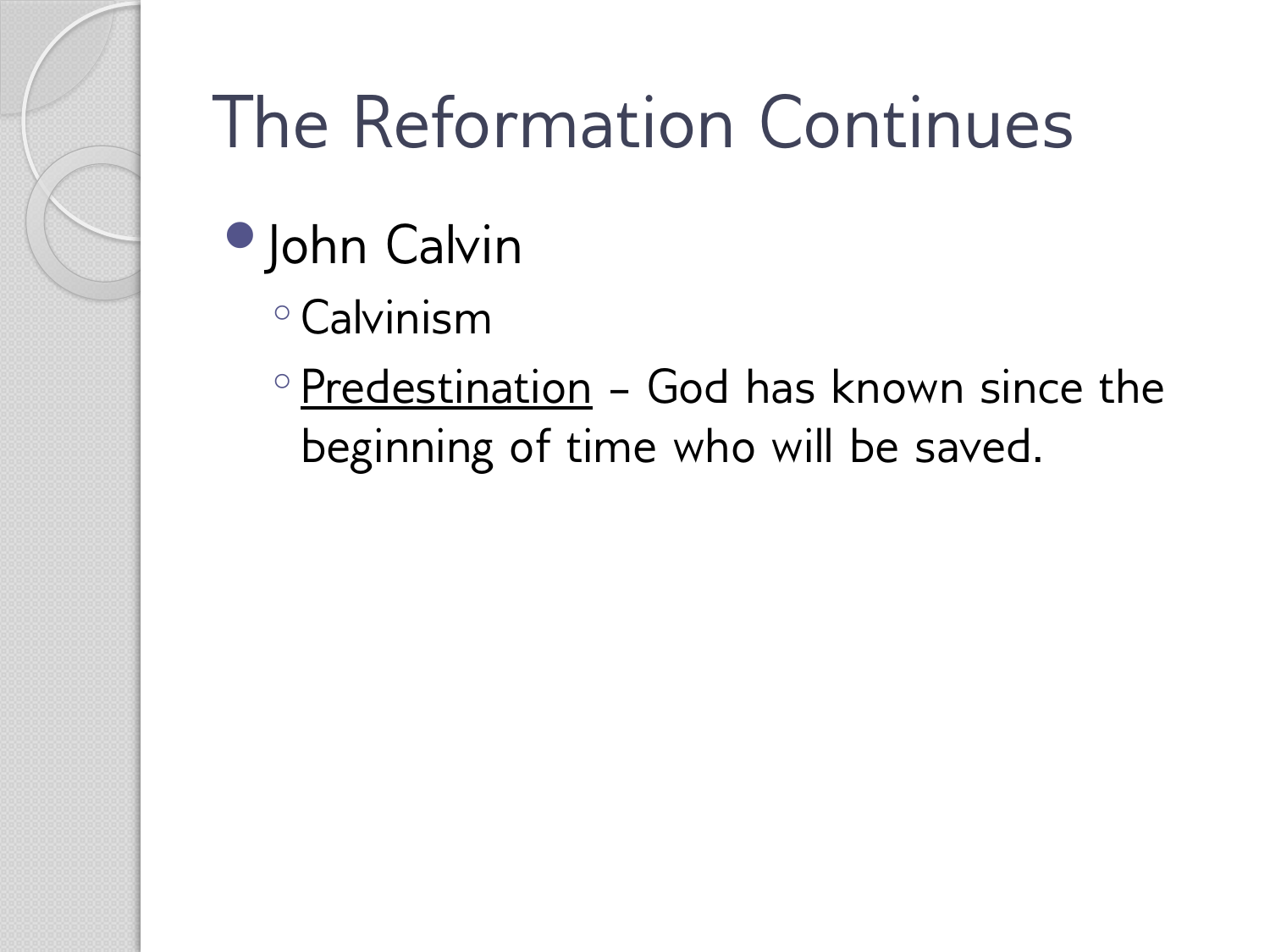

# The Reformation Continues
John Calvin
Calvinism
Predestination – God has known since the beginning of time who will be saved.